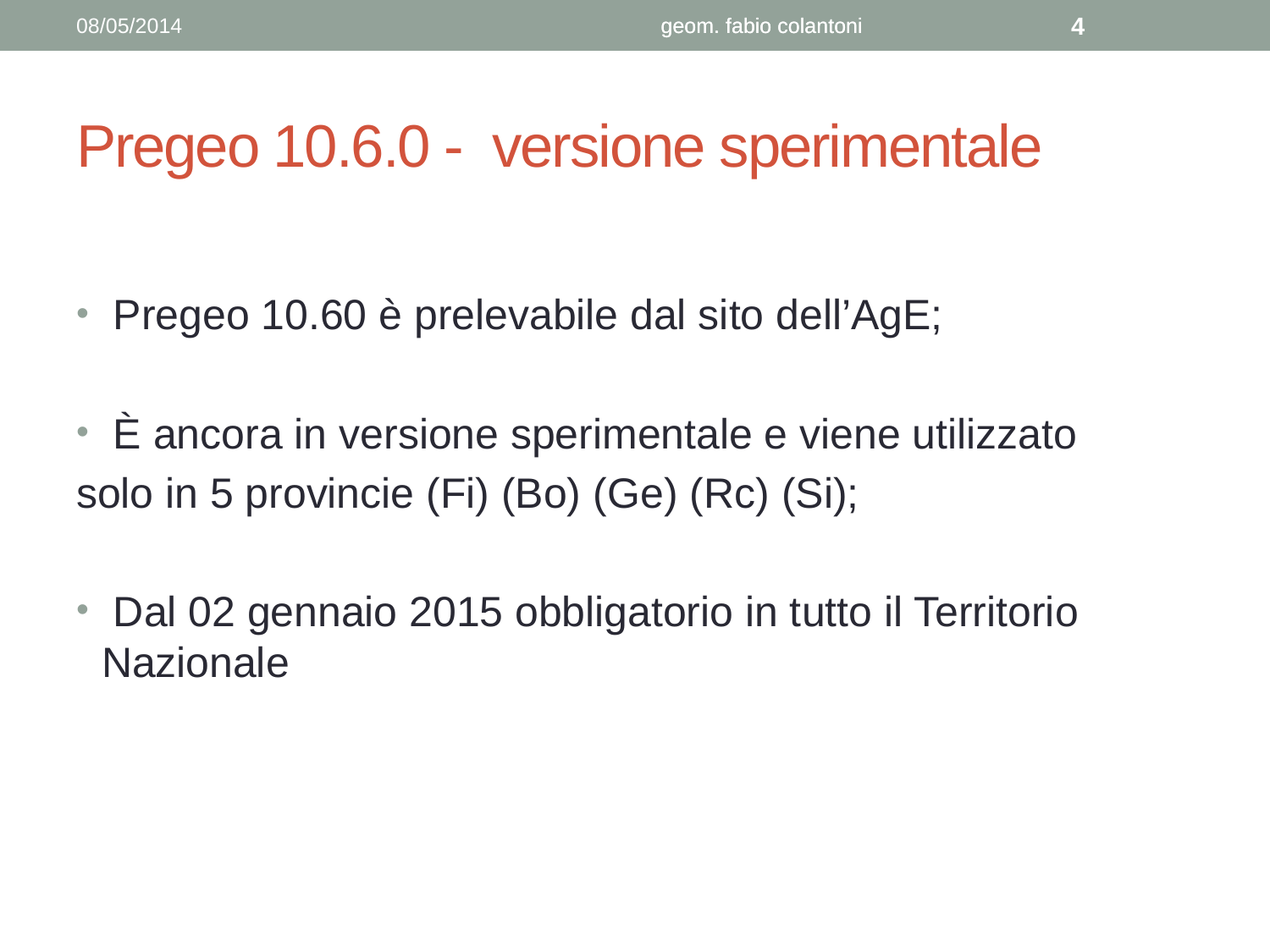

08/05/2014
geom. fabio colantoni
geom. fabio colantoni
4
# Pregeo 10.6.0 -  versione sperimentale

 Pregeo 10.60 è prelevabile dal sito dell’AgE;

 È ancora in versione sperimentale e viene utilizzato
solo in 5 provincie (Fi) (Bo) (Ge) (Rc) (Si);

 Dal 02 gennaio 2015 obbligatorio in tutto il Territorio  Nazionale